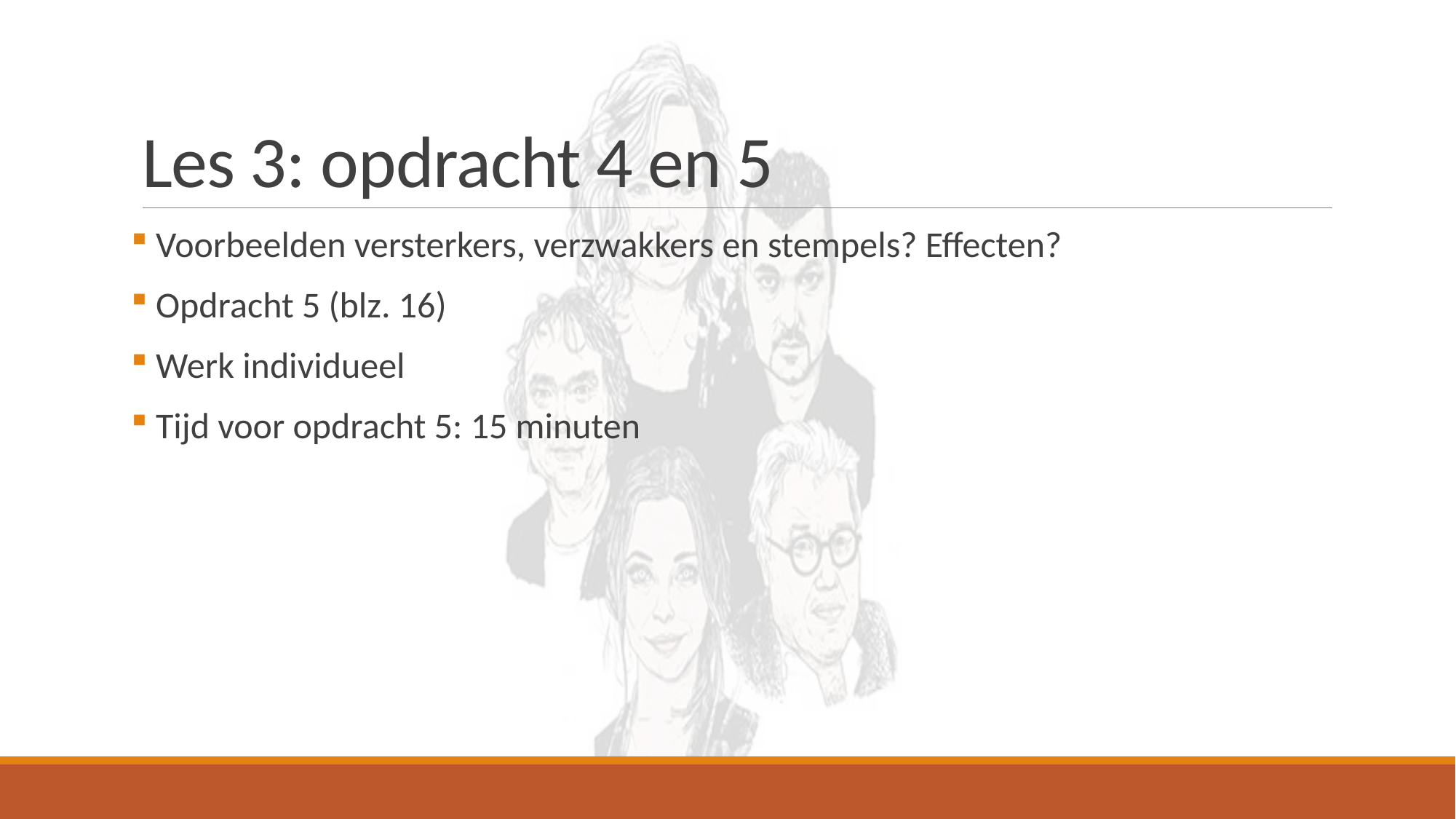

# Les 3: opdracht 4 en 5
 Voorbeelden versterkers, verzwakkers en stempels? Effecten?
 Opdracht 5 (blz. 16)
 Werk individueel
 Tijd voor opdracht 5: 15 minuten